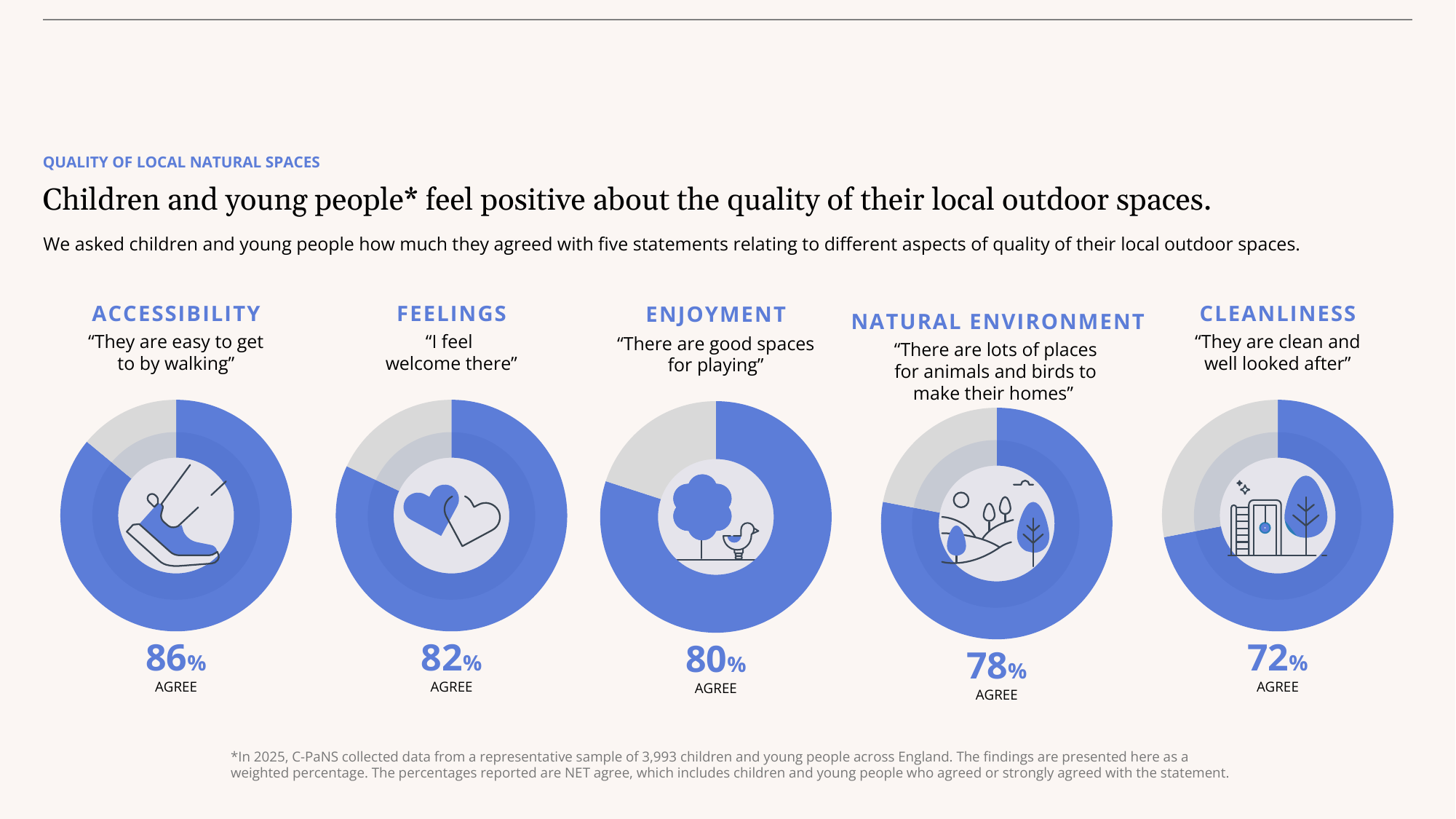

# QUALITY OF LOCAL NATURAL SPACES
Children and young people* feel positive about the quality of their local outdoor spaces.
We asked children and young people how much they agreed with five statements relating to different aspects of quality of their local outdoor spaces.
ACCESSIBILITY
FEELINGS
CLEANLINESS
ENJOYMENT
NATURAL ENVIRONMENT
“They are easy to get to by walking”
“I feel
welcome there”
“They are clean and well looked after”
“There are good spaces for playing”
“There are lots of places for animals and birds to make their homes”

### Chart

| Category | Response |
|---|---|
|  | 86.0 |
|  | 14.0 |

### Chart

| Category | Response |
|---|---|
|  | 82.0 |
|  | 18.0 |

### Chart

| Category | Response |
|---|---|
|  | 72.0 |
|  | 28.0 |

### Chart

| Category | Response |
|---|---|
|  | 80.0 |
|  | 20.0 |

### Chart

| Category | Response |
|---|---|
|  | 78.0 |
|  | 22.0 |

86%
AGREE
82%
AGREE
72%
AGREE
80%
AGREE
78%
AGREE
*In 2025, C-PaNS collected data from a representative sample of 3,993 children and young people across England. The findings are presented here as a weighted percentage. The percentages reported are NET agree, which includes children and young people who agreed or strongly agreed with the statement.